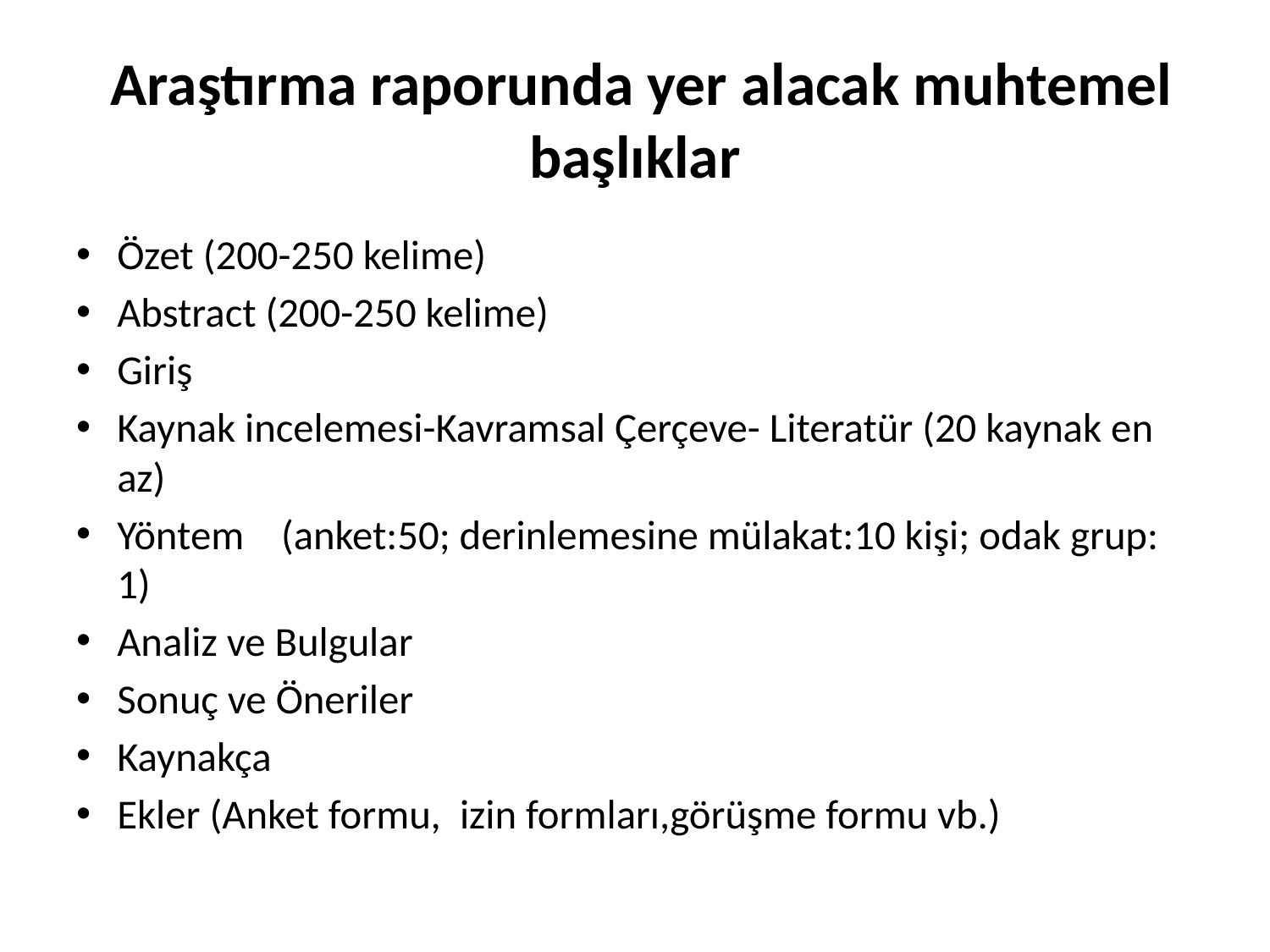

# Araştırma raporunda yer alacak muhtemel başlıklar
Özet (200-250 kelime)
Abstract (200-250 kelime)
Giriş
Kaynak incelemesi-Kavramsal Çerçeve- Literatür (20 kaynak en az)
Yöntem    (anket:50; derinlemesine mülakat:10 kişi; odak grup: 1)
Analiz ve Bulgular
Sonuç ve Öneriler
Kaynakça
Ekler (Anket formu,  izin formları,görüşme formu vb.)